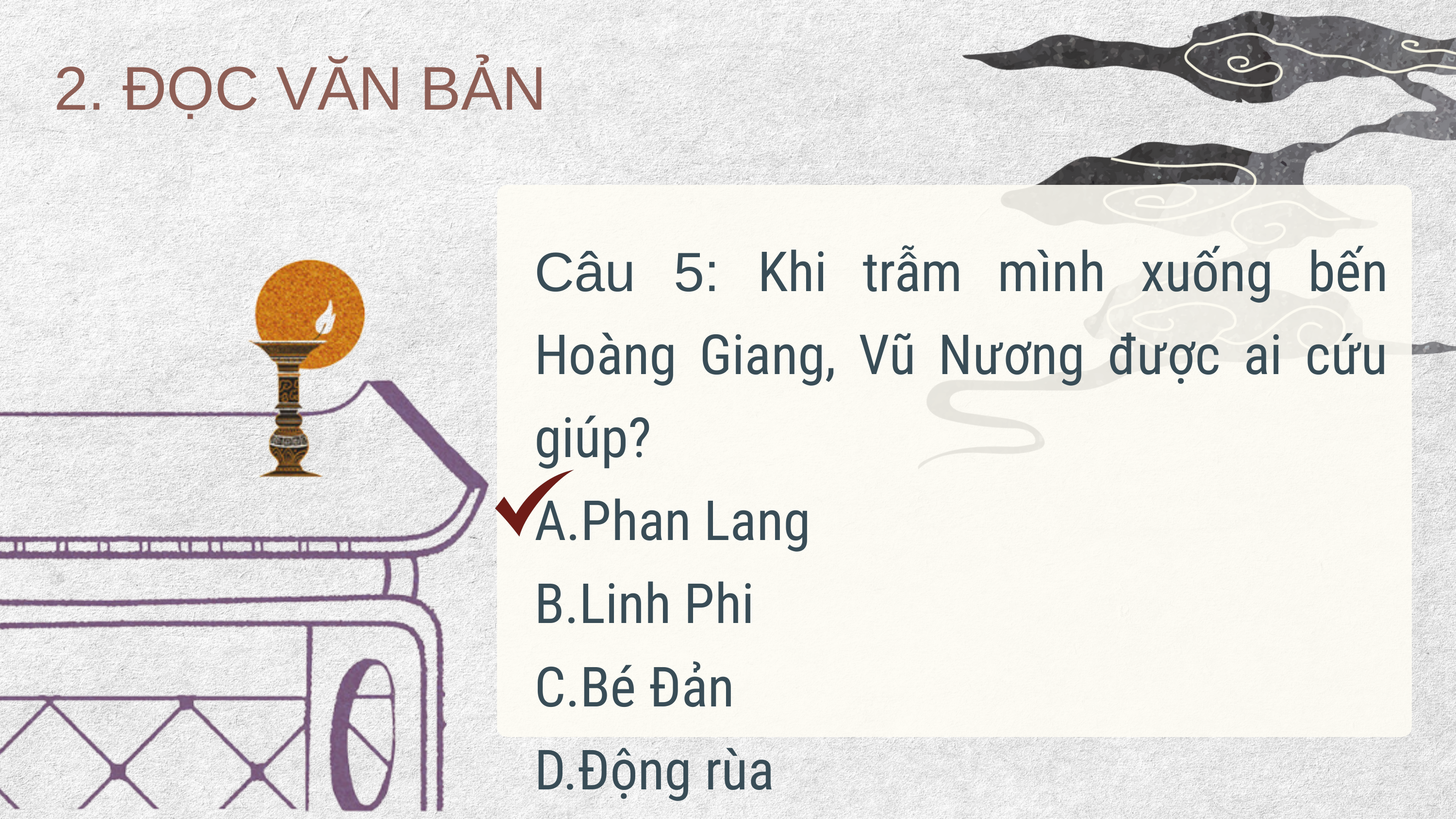

2. ĐỌC VĂN BẢN

Câu 5: Khi trẫm mình xuống bến Hoàng Giang, Vũ Nương được ai cứu giúp?
A.Phan Lang
B.Linh Phi
C.Bé Đản
D.Động rùa